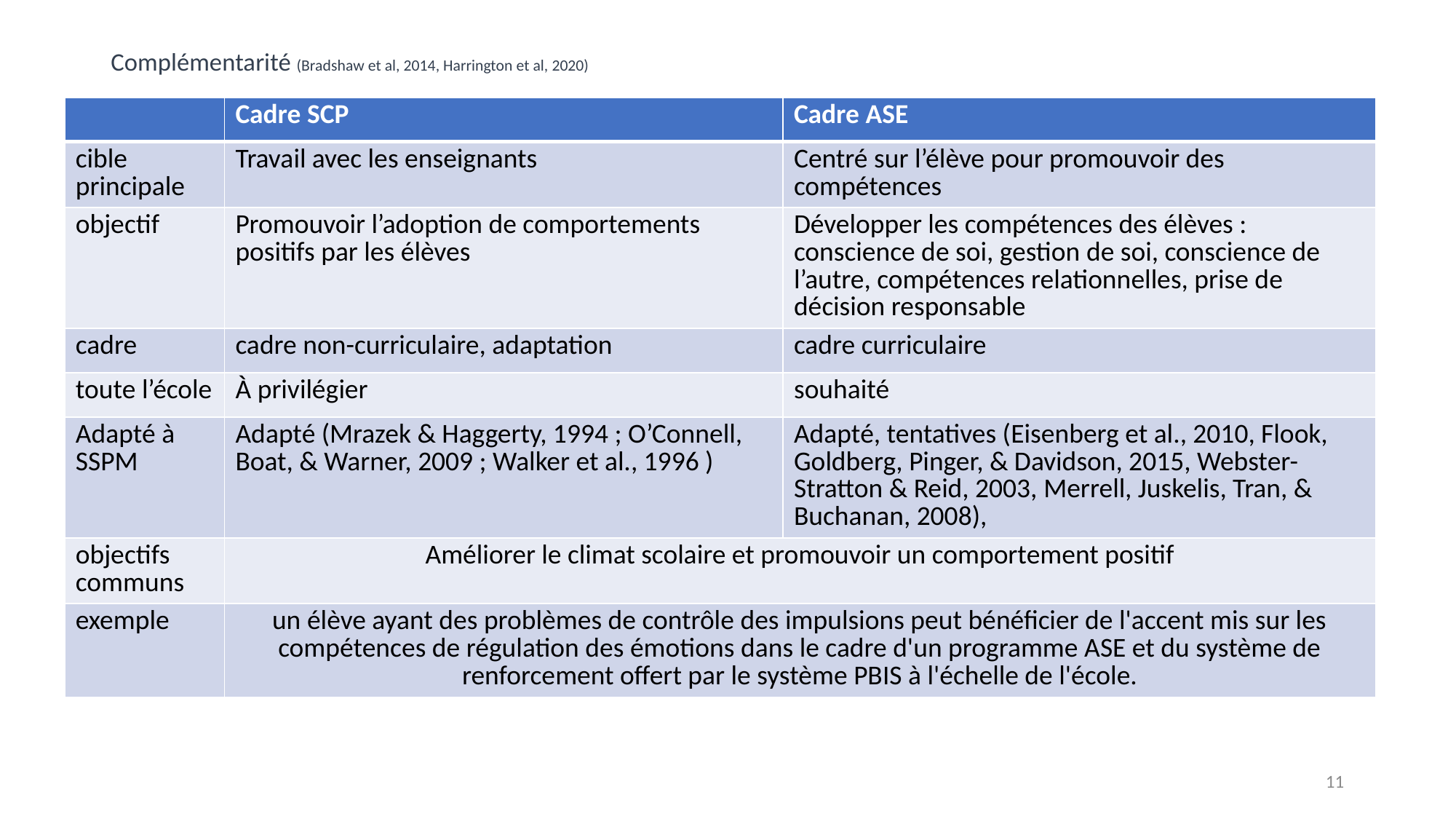

# Complémentarité (Bradshaw et al, 2014, Harrington et al, 2020)
|  | Cadre SCP | Cadre ASE |
| --- | --- | --- |
| cible principale | Travail avec les enseignants | Centré sur l’élève pour promouvoir des compétences |
| objectif | Promouvoir l’adoption de comportements positifs par les élèves | Développer les compétences des élèves : conscience de soi, gestion de soi, conscience de l’autre, compétences relationnelles, prise de décision responsable |
| cadre | cadre non-curriculaire, adaptation | cadre curriculaire |
| toute l’école | À privilégier | souhaité |
| Adapté à SSPM | Adapté (Mrazek & Haggerty, 1994 ; O’Connell, Boat, & Warner, 2009 ; Walker et al., 1996 ) | Adapté, tentatives (Eisenberg et al., 2010, Flook, Goldberg, Pinger, & Davidson, 2015, Webster-Stratton & Reid, 2003, Merrell, Juskelis, Tran, & Buchanan, 2008), |
| objectifs communs | Améliorer le climat scolaire et promouvoir un comportement positif |  |
| exemple | un élève ayant des problèmes de contrôle des impulsions peut bénéficier de l'accent mis sur les compétences de régulation des émotions dans le cadre d'un programme ASE et du système de renforcement offert par le système PBIS à l'échelle de l'école. |  |
11